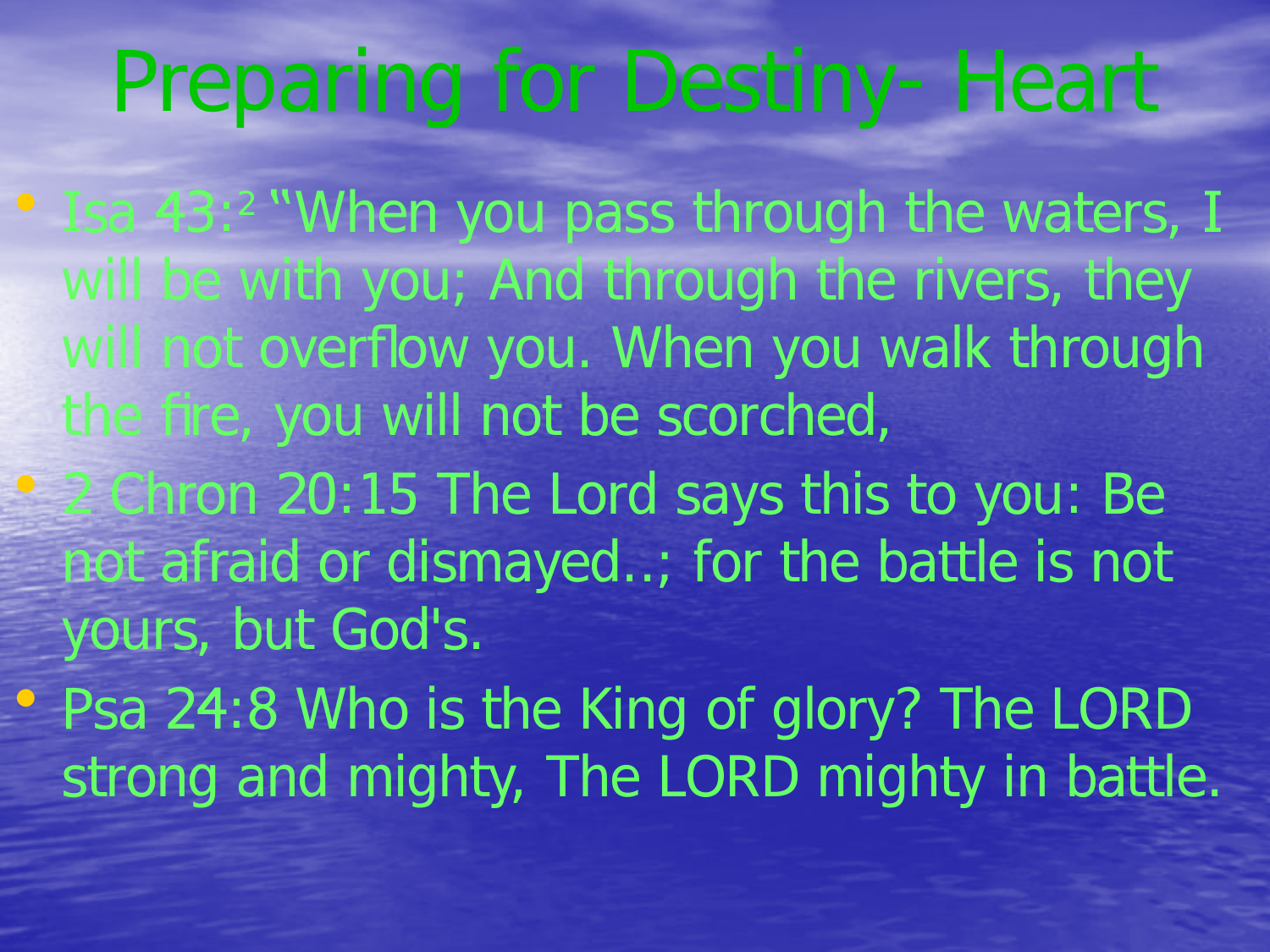

# Preparing for Destiny- Heart
Isa 43:2 “When you pass through the waters, I will be with you; And through the rivers, they will not overflow you. When you walk through the fire, you will not be scorched,
2 Chron 20:15 The Lord says this to you: Be not afraid or dismayed..; for the battle is not yours, but God's.
Psa 24:8 Who is the King of glory? The LORD strong and mighty, The LORD mighty in battle.